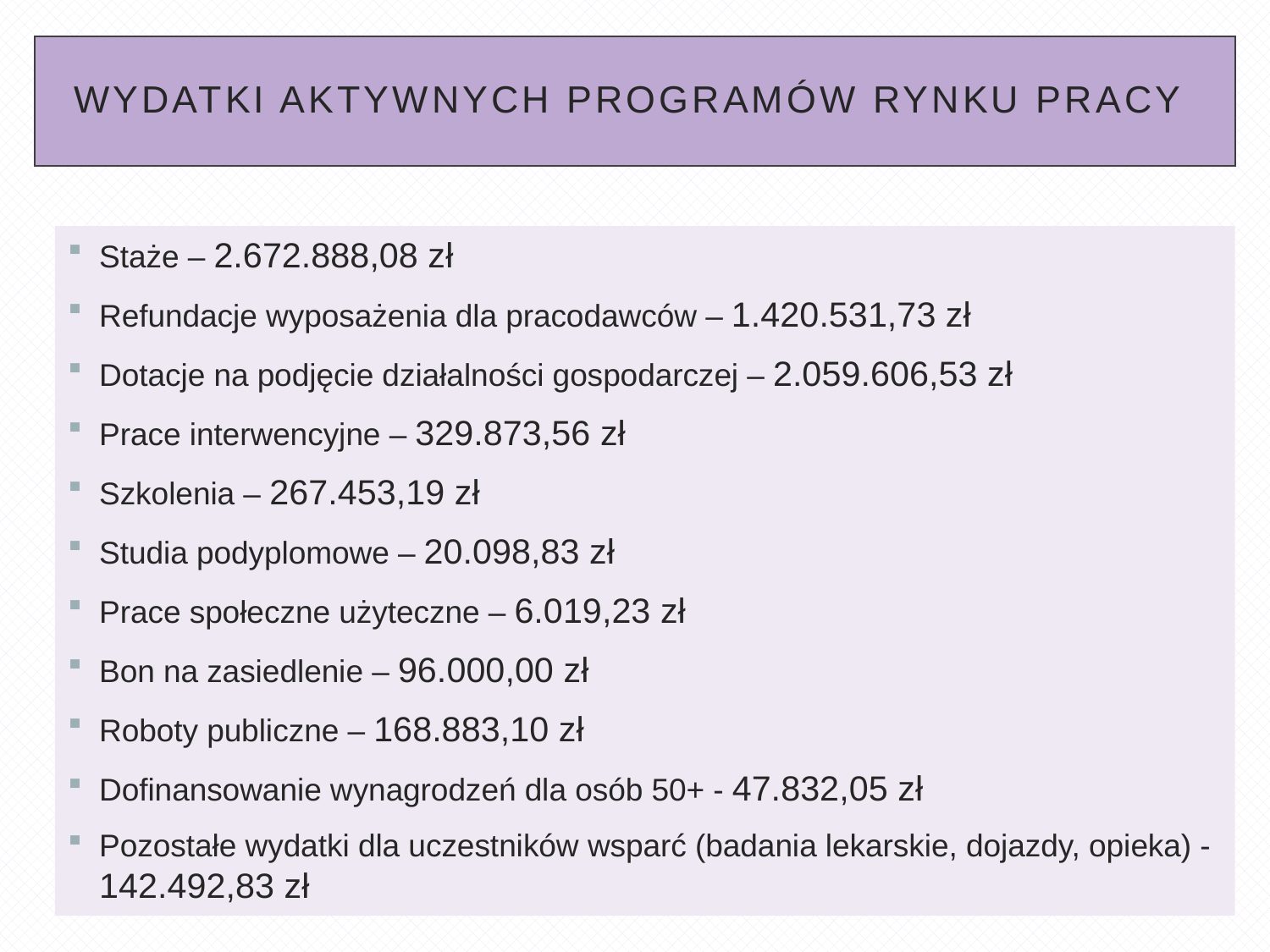

# Wydatki aktywnych programów rynku pracy
Staże – 2.672.888,08 zł
Refundacje wyposażenia dla pracodawców – 1.420.531,73 zł
Dotacje na podjęcie działalności gospodarczej – 2.059.606,53 zł
Prace interwencyjne – 329.873,56 zł
Szkolenia – 267.453,19 zł
Studia podyplomowe – 20.098,83 zł
Prace społeczne użyteczne – 6.019,23 zł
Bon na zasiedlenie – 96.000,00 zł
Roboty publiczne – 168.883,10 zł
Dofinansowanie wynagrodzeń dla osób 50+ - 47.832,05 zł
Pozostałe wydatki dla uczestników wsparć (badania lekarskie, dojazdy, opieka) -  142.492,83 zł